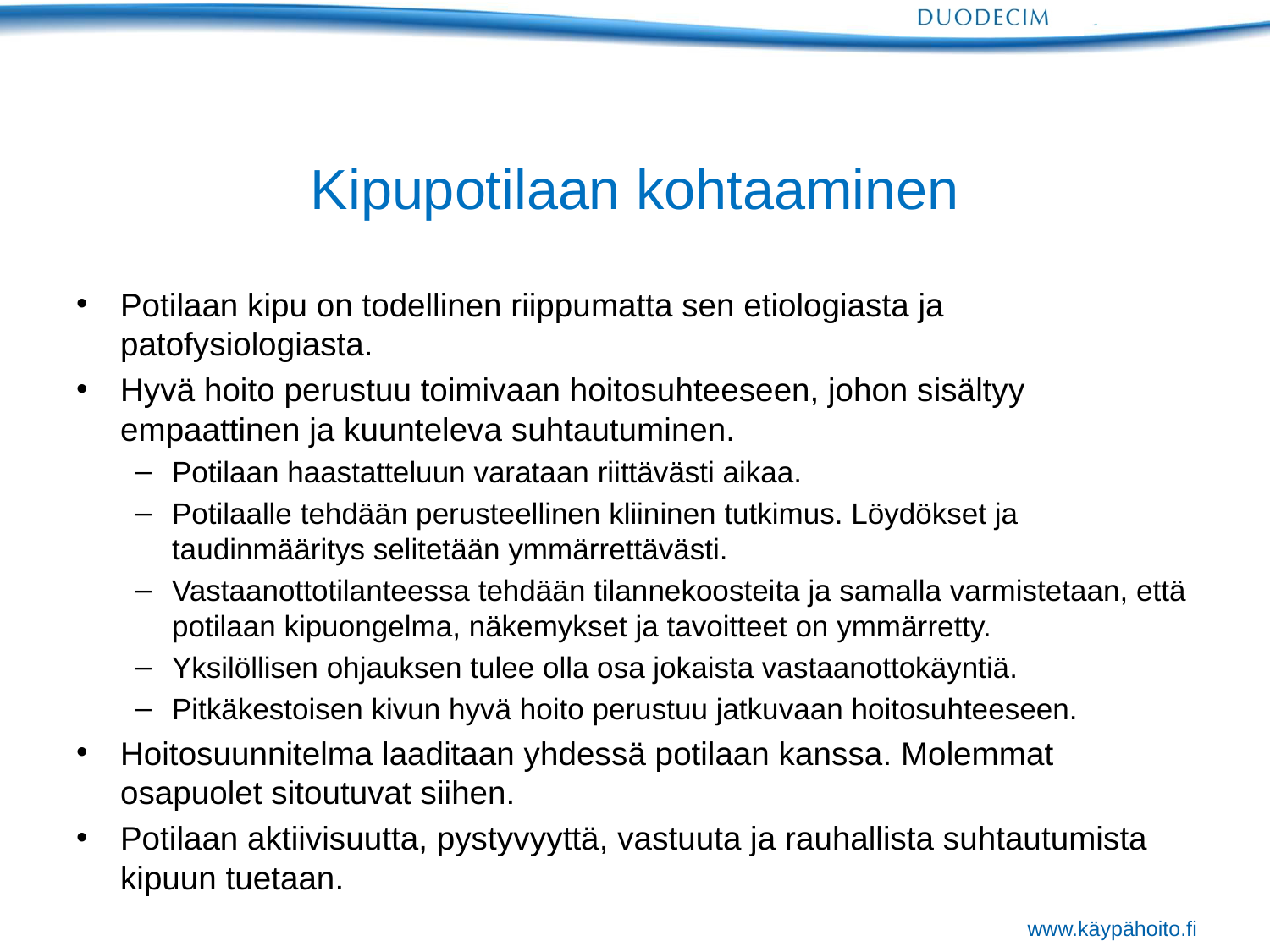

# Kipupotilaan kohtaaminen
Potilaan kipu on todellinen riippumatta sen etiologiasta ja patofysiologiasta.
Hyvä hoito perustuu toimivaan hoitosuhteeseen, johon sisältyy empaattinen ja kuunteleva suhtautuminen.
Potilaan haastatteluun varataan riittävästi aikaa.
Potilaalle tehdään perusteellinen kliininen tutkimus. Löydökset ja taudinmääritys selitetään ymmärrettävästi.
Vastaanottotilanteessa tehdään tilannekoosteita ja samalla varmistetaan, että potilaan kipuongelma, näkemykset ja tavoitteet on ymmärretty.
Yksilöllisen ohjauksen tulee olla osa jokaista vastaanottokäyntiä.
Pitkäkestoisen kivun hyvä hoito perustuu jatkuvaan hoitosuhteeseen.
Hoitosuunnitelma laaditaan yhdessä potilaan kanssa. Molemmat osapuolet sitoutuvat siihen.
Potilaan aktiivisuutta, pystyvyyttä, vastuuta ja rauhallista suhtautumista kipuun tuetaan.